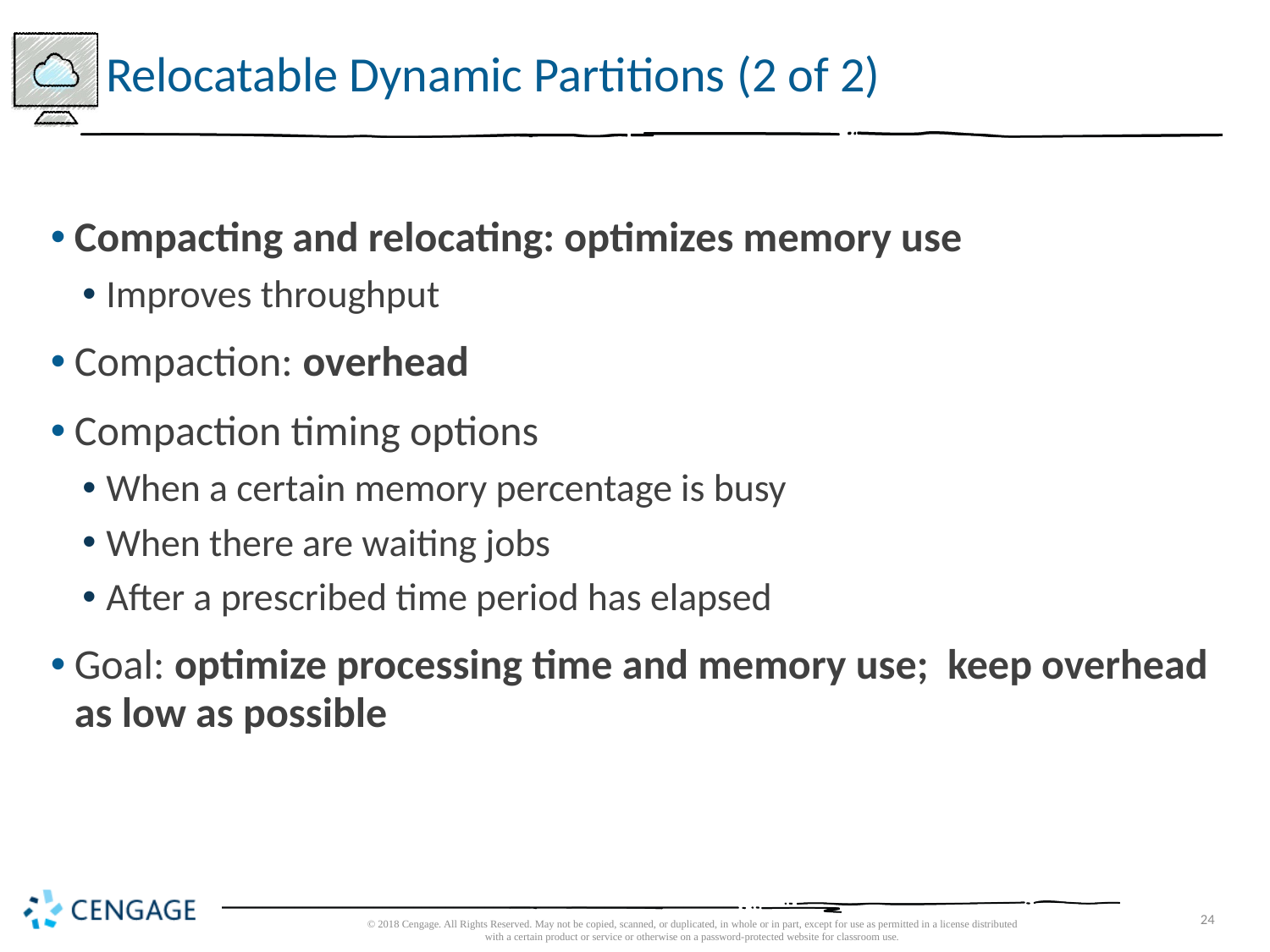

# Relocatable Dynamic Partitions (2 of 2)
Compacting and relocating: optimizes memory use
Improves throughput
Compaction: overhead
Compaction timing options
When a certain memory percentage is busy
When there are waiting jobs
After a prescribed time period has elapsed
Goal: optimize processing time and memory use;  keep overhead as low as possible
© 2018 Cengage. All Rights Reserved. May not be copied, scanned, or duplicated, in whole or in part, except for use as permitted in a license distributed with a certain product or service or otherwise on a password-protected website for classroom use.